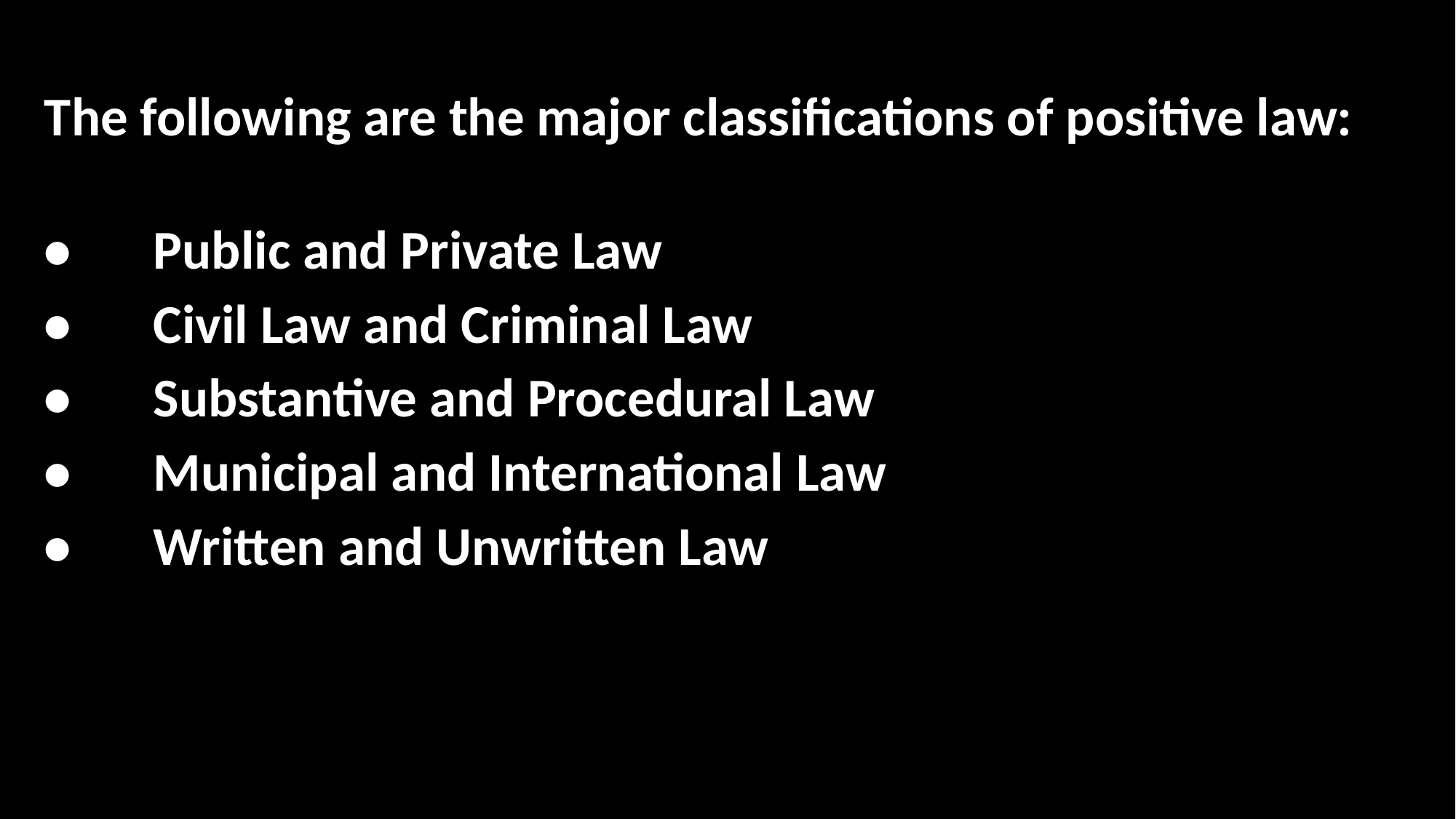

The following are the major classifications of positive law:
•	Public and Private Law
•	Civil Law and Criminal Law
•	Substantive and Procedural Law
•	Municipal and International Law
•	Written and Unwritten Law